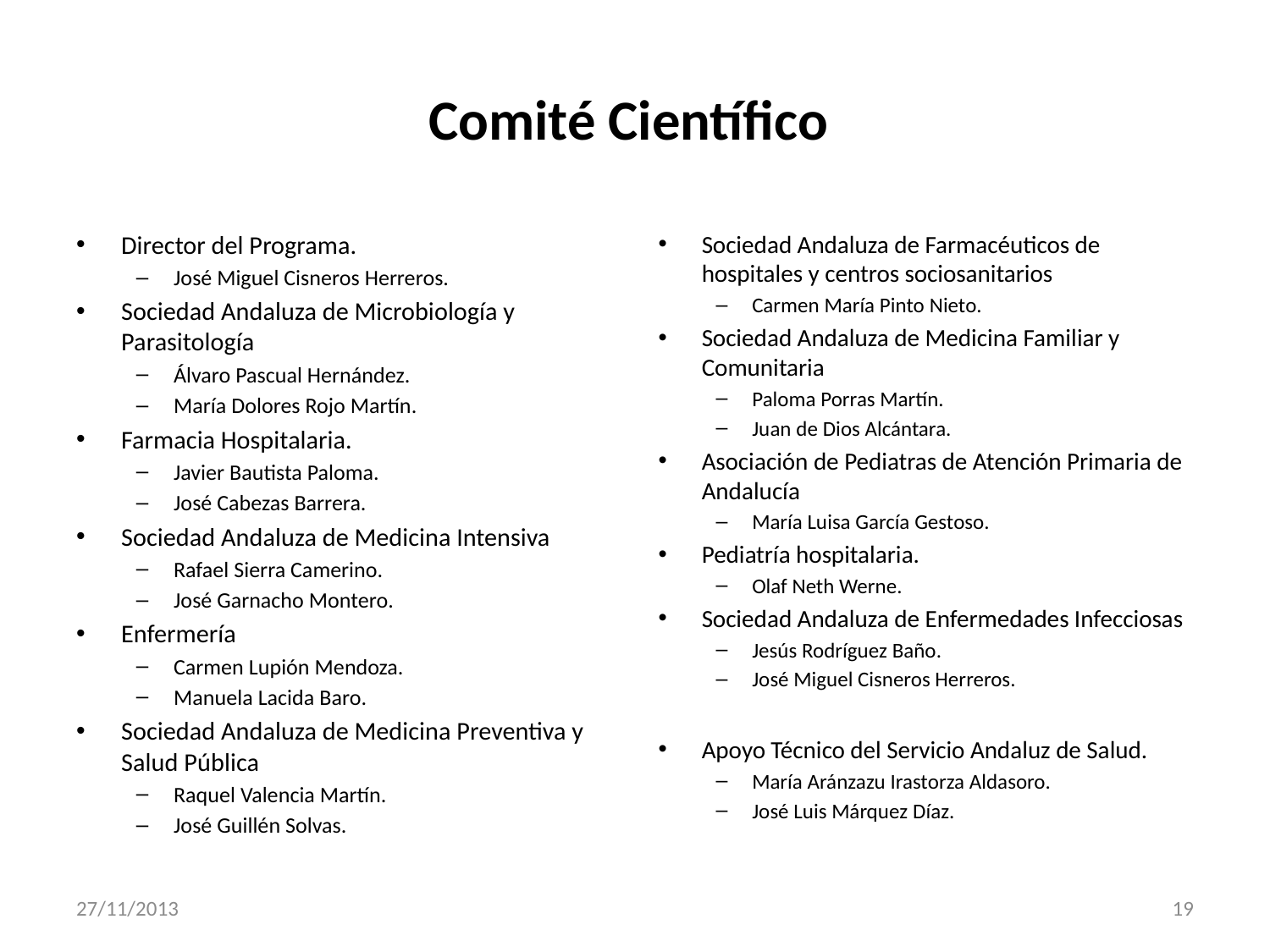

# Comité Científico
Director del Programa.
José Miguel Cisneros Herreros.
Sociedad Andaluza de Microbiología y Parasitología
Álvaro Pascual Hernández.
María Dolores Rojo Martín.
Farmacia Hospitalaria.
Javier Bautista Paloma.
José Cabezas Barrera.
Sociedad Andaluza de Medicina Intensiva
Rafael Sierra Camerino.
José Garnacho Montero.
Enfermería
Carmen Lupión Mendoza.
Manuela Lacida Baro.
Sociedad Andaluza de Medicina Preventiva y Salud Pública
Raquel Valencia Martín.
José Guillén Solvas.

Sociedad Andaluza de Farmacéuticos de hospitales y centros sociosanitarios
Carmen María Pinto Nieto.
Sociedad Andaluza de Medicina Familiar y Comunitaria
Paloma Porras Martín.
Juan de Dios Alcántara.
Asociación de Pediatras de Atención Primaria de Andalucía
María Luisa García Gestoso.
Pediatría hospitalaria.
Olaf Neth Werne.
Sociedad Andaluza de Enfermedades Infecciosas
Jesús Rodríguez Baño.
José Miguel Cisneros Herreros.

Apoyo Técnico del Servicio Andaluz de Salud.
María Aránzazu Irastorza Aldasoro.
José Luis Márquez Díaz.

27/11/2013
19